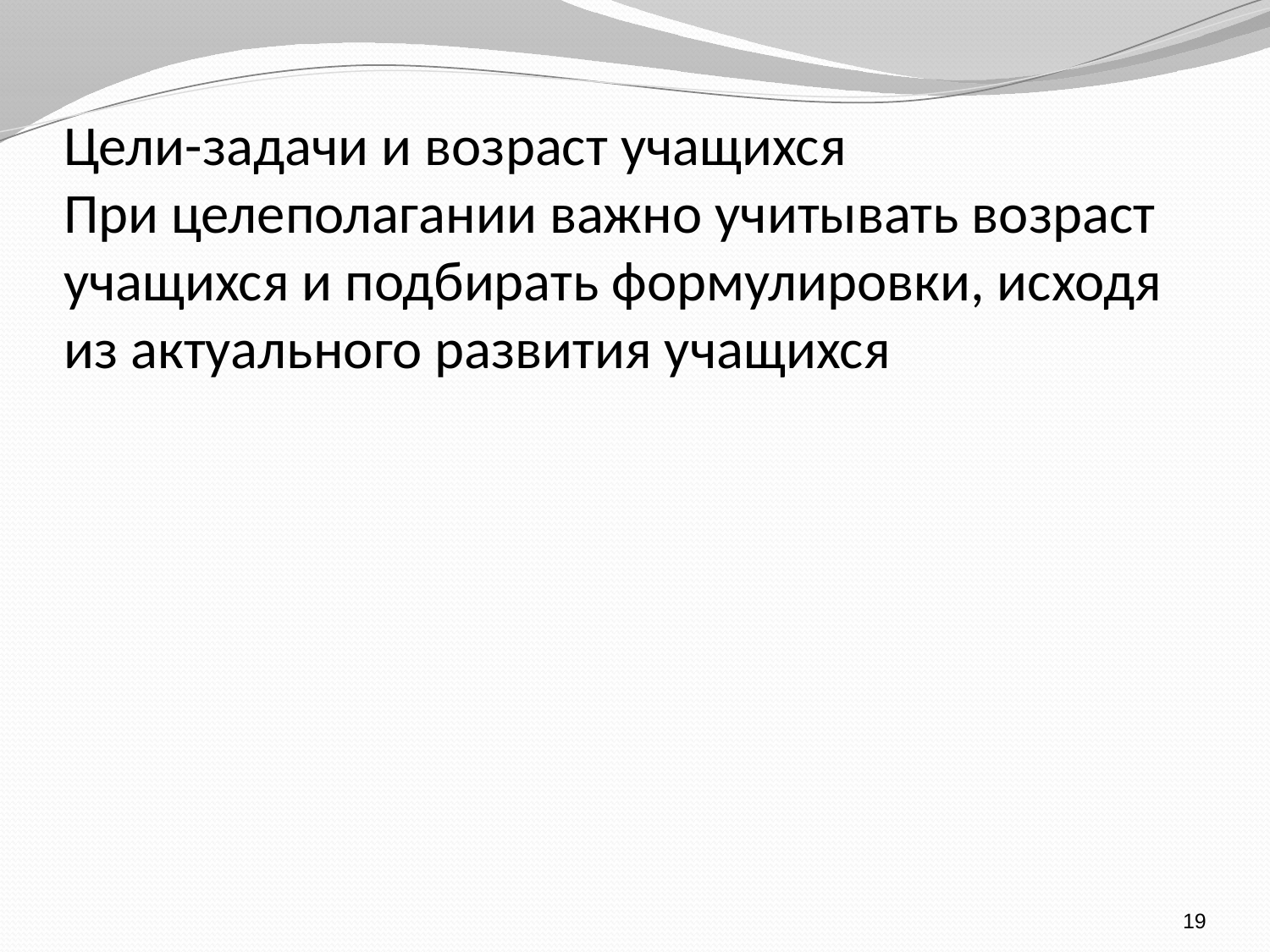

# Цели-задачи и возраст учащихся При целеполагании важно учитывать возраст учащихся и подбирать формулировки, исходя из актуального развития учащихся
19